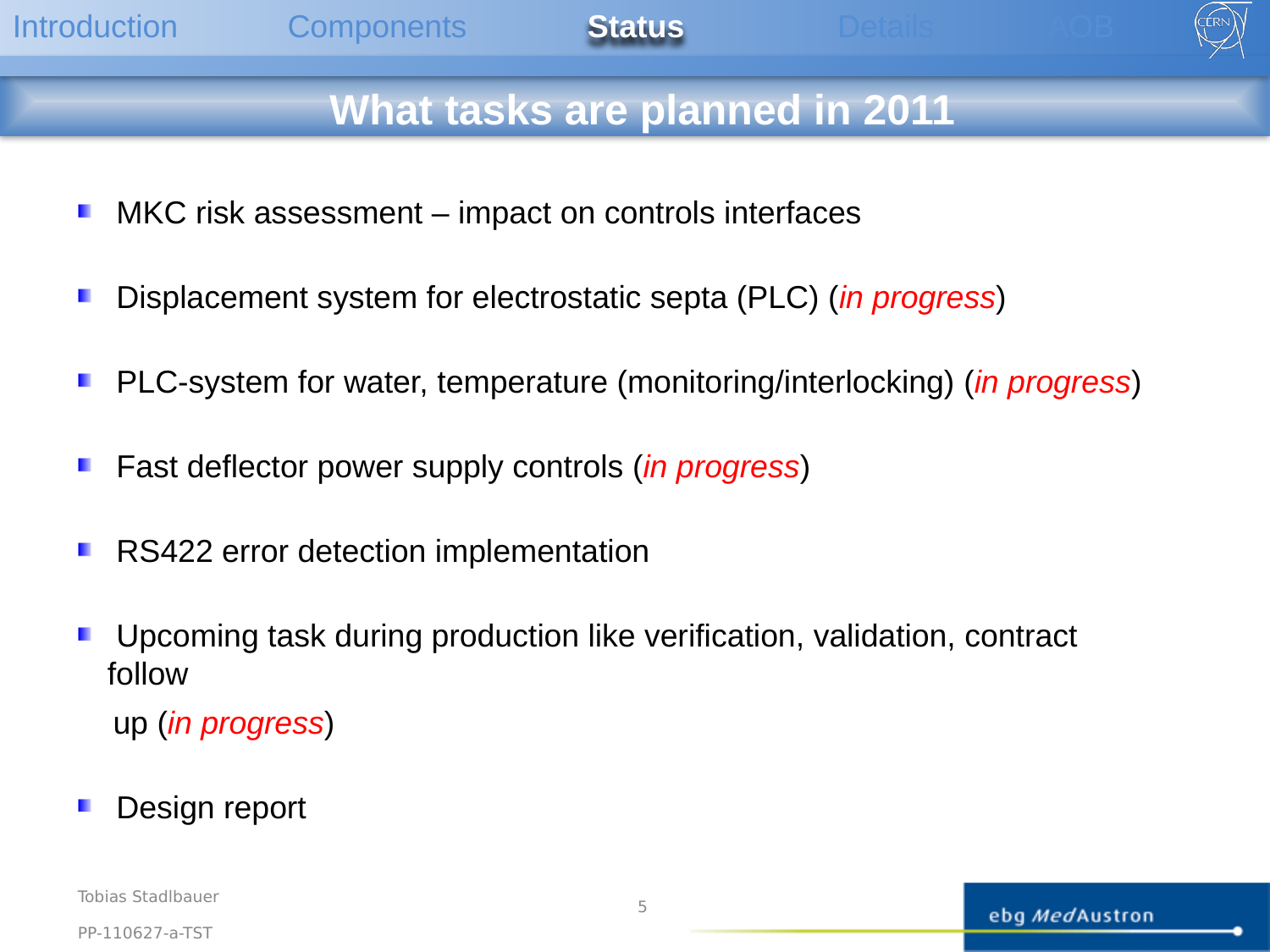

Introduction
Components
Status
Details
AOB
What tasks are planned in 2011
 MKC risk assessment – impact on controls interfaces

 Displacement system for electrostatic septa (PLC) (in progress)

 PLC-system for water, temperature (monitoring/interlocking) (in progress)

 Fast deflector power supply controls (in progress)

 RS422 error detection implementation

 Upcoming task during production like verification, validation, contract 	follow
    up (in progress)

 Design report

Tobias Stadlbauer
5
PP-110627-a-TST